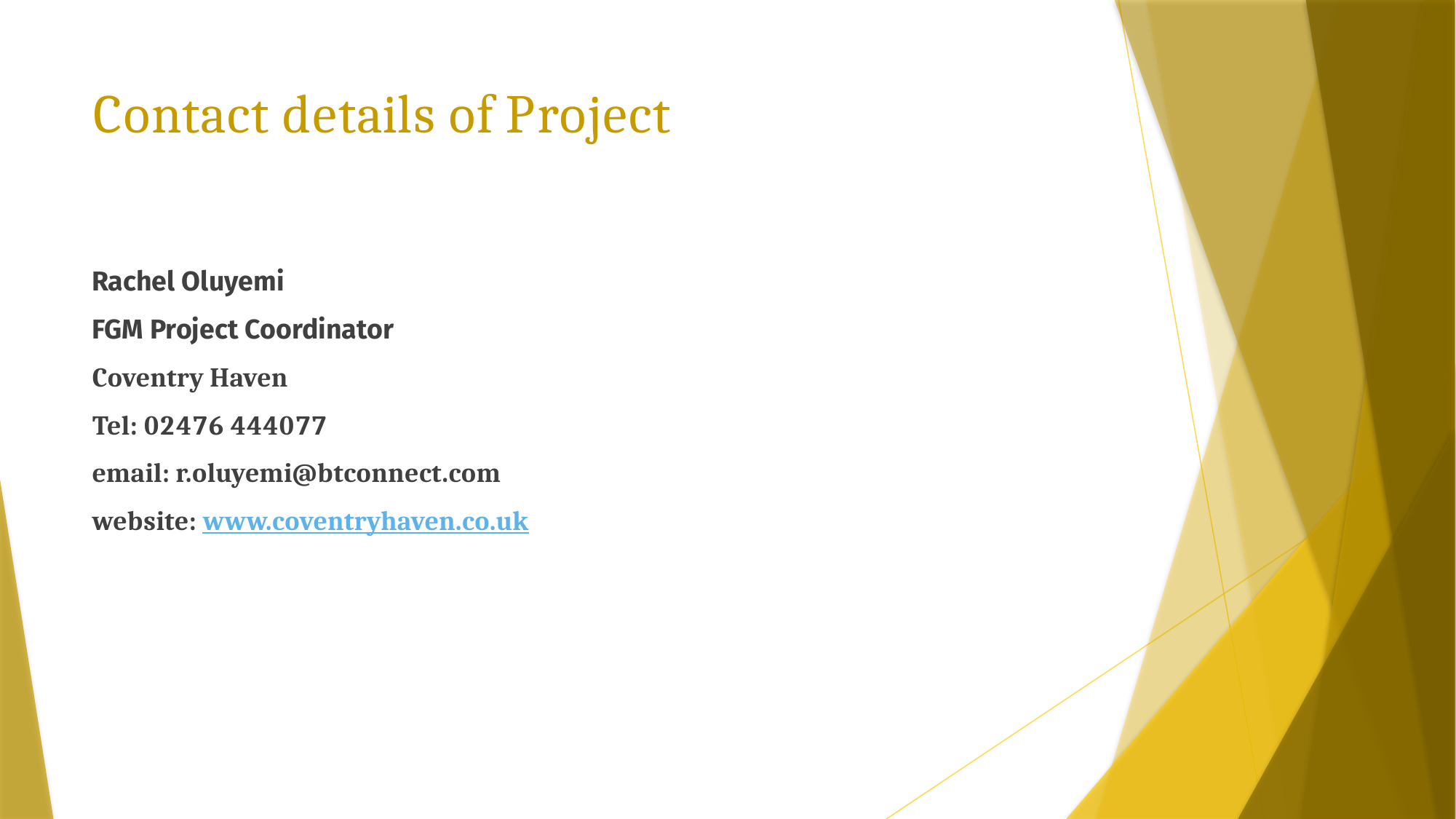

# Contact details of Project
Rachel Oluyemi
FGM Project Coordinator
Coventry Haven
Tel: 02476 444077
email: r.oluyemi@btconnect.com
website: www.coventryhaven.co.uk